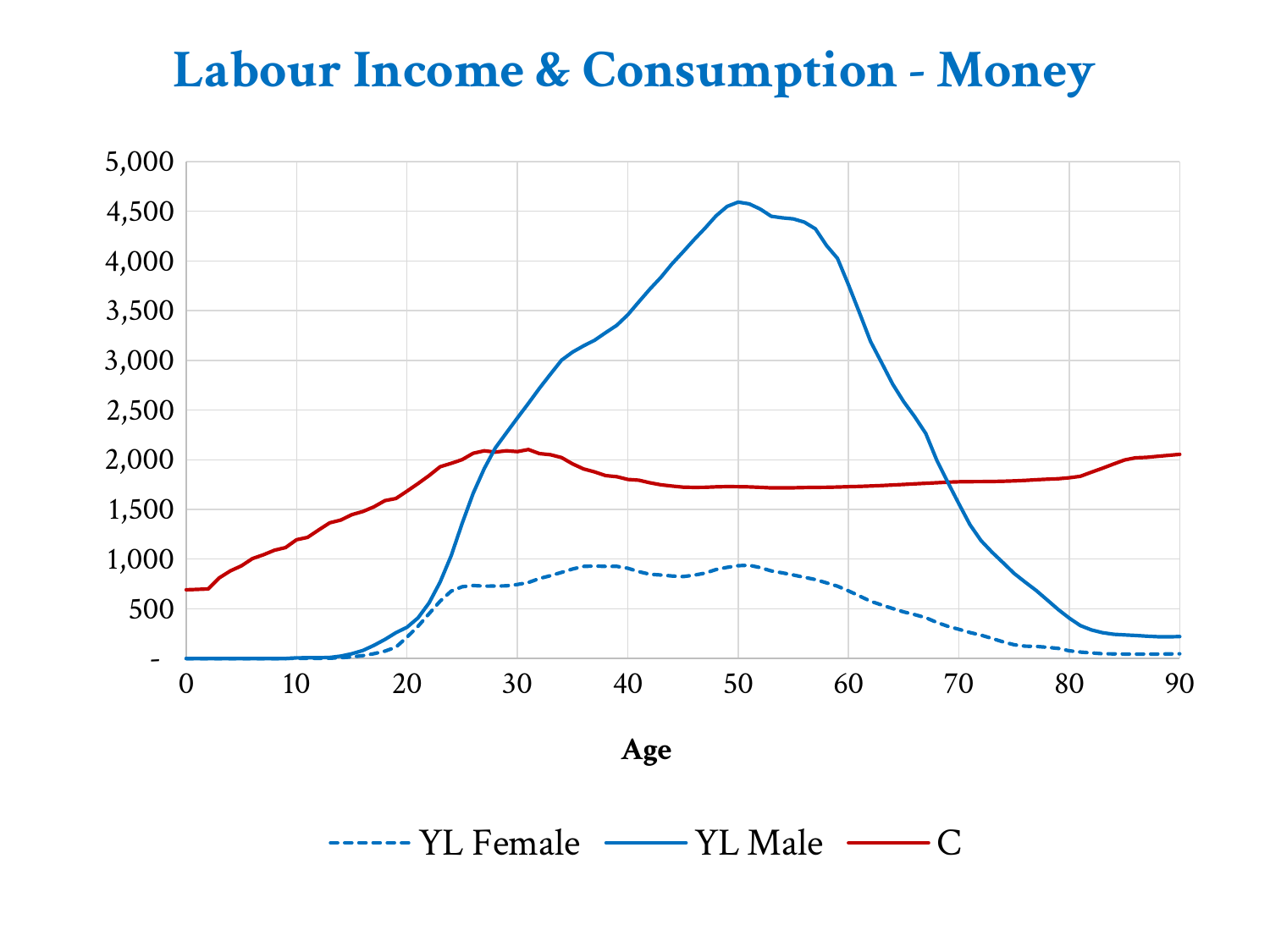

# Labour Income & Consumption - Money

### Chart

| Category |  |  |  |
|---|---|---|---|